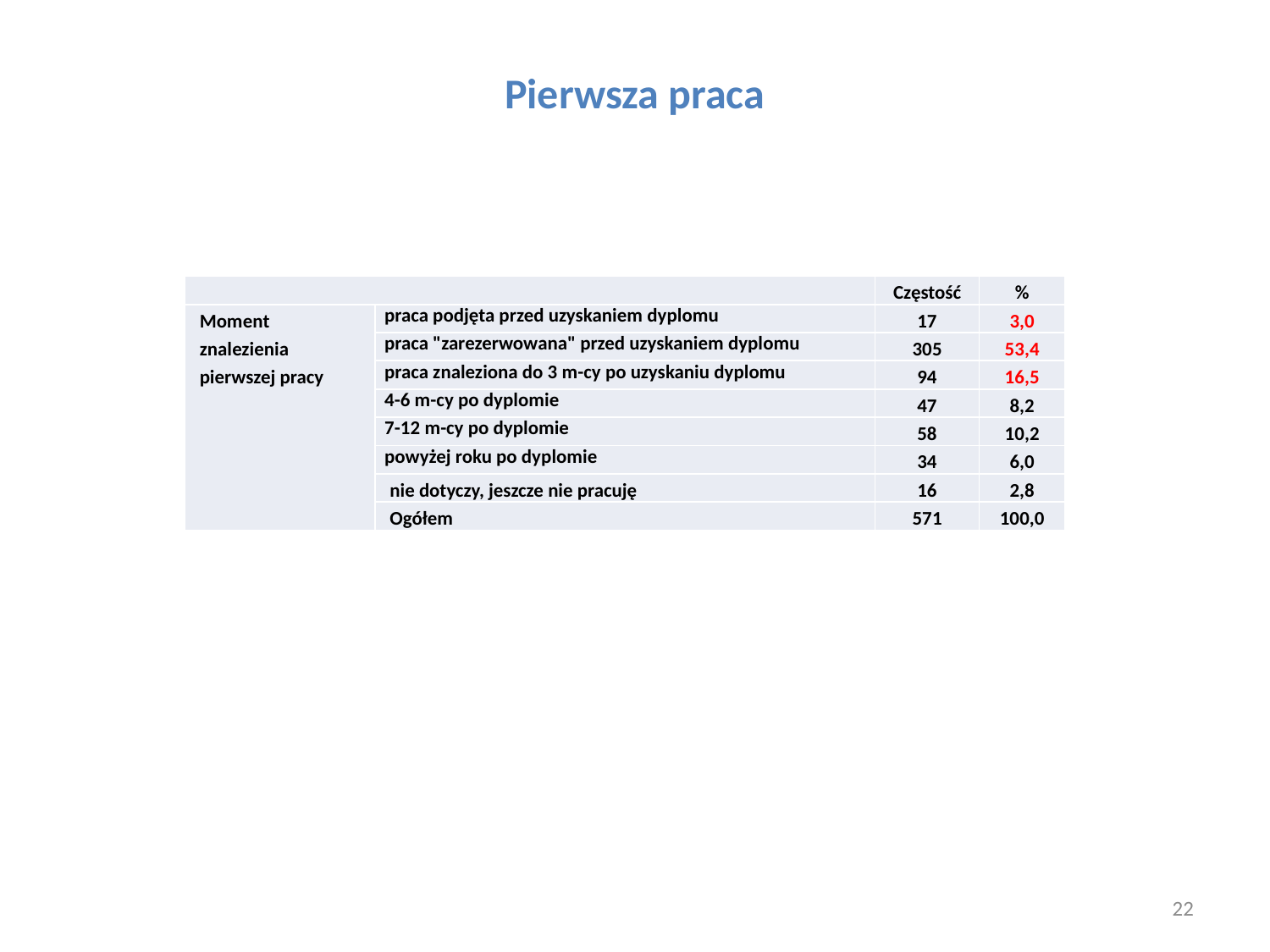

# Pierwsza praca
|  |  | Częstość | % |
| --- | --- | --- | --- |
| Moment znalezienia pierwszej pracy | praca podjęta przed uzyskaniem dyplomu | 17 | 3,0 |
|  | praca "zarezerwowana" przed uzyskaniem dyplomu | 305 | 53,4 |
|  | praca znaleziona do 3 m-cy po uzyskaniu dyplomu | 94 | 16,5 |
|  | 4-6 m-cy po dyplomie | 47 | 8,2 |
|  | 7-12 m-cy po dyplomie | 58 | 10,2 |
|  | powyżej roku po dyplomie | 34 | 6,0 |
|  | nie dotyczy, jeszcze nie pracuję | 16 | 2,8 |
|  | Ogółem | 571 | 100,0 |
22